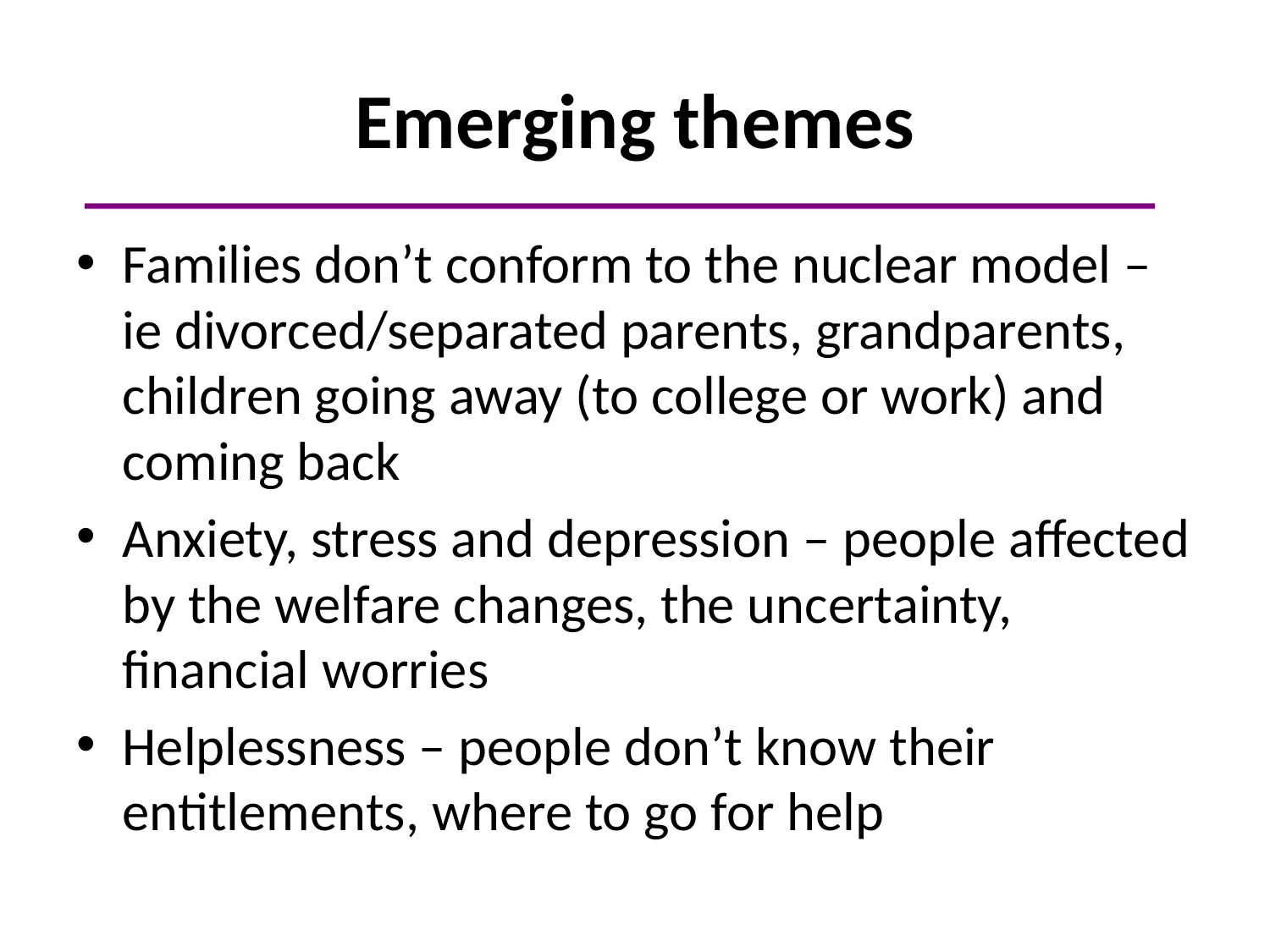

# Emerging themes

Families don’t conform to the nuclear model – ie divorced/separated parents, grandparents, children going away (to college or work) and coming back
Anxiety, stress and depression – people affected by the welfare changes, the uncertainty, financial worries
Helplessness – people don’t know their entitlements, where to go for help